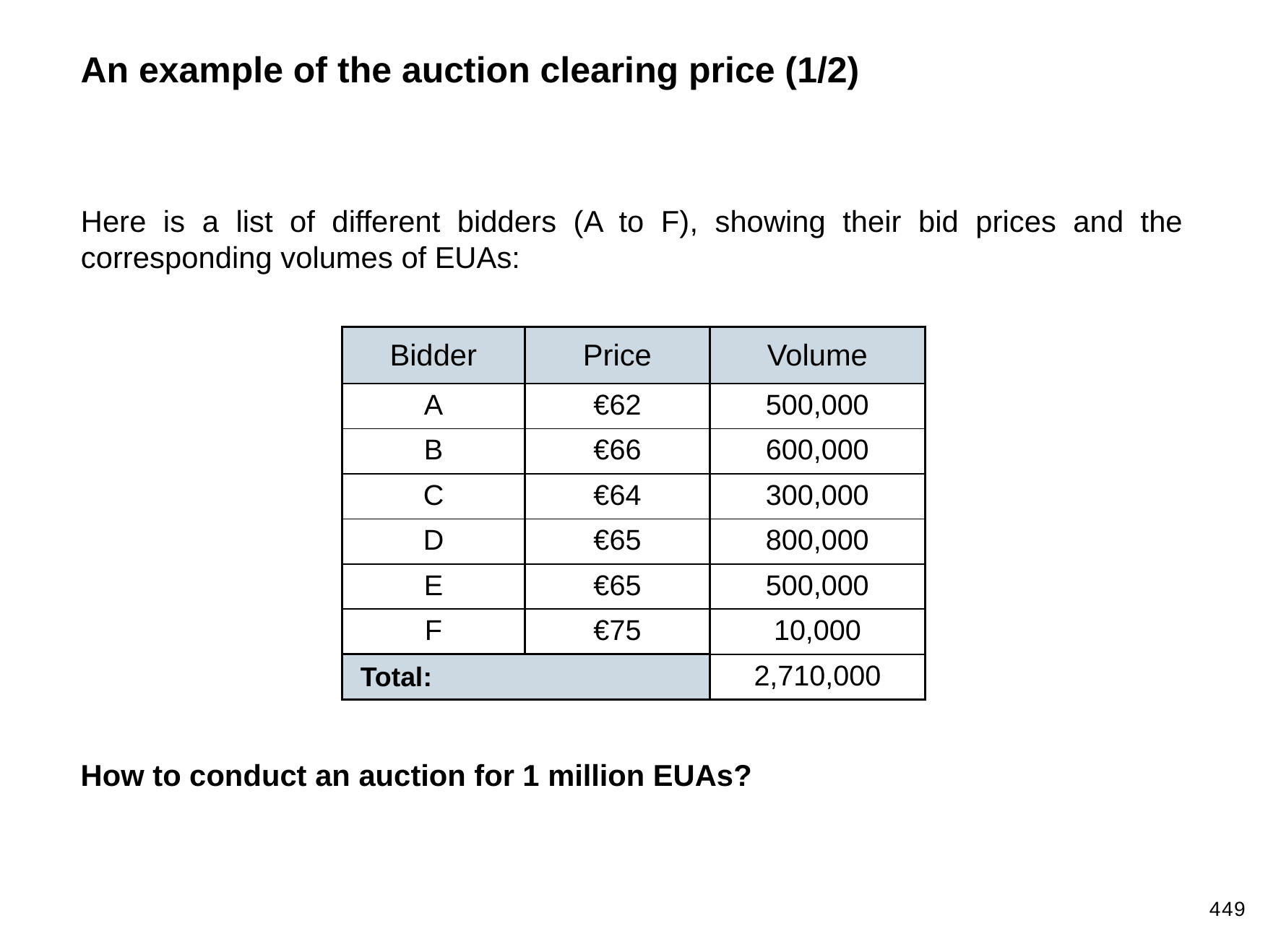

An example of the auction clearing price (1/2)
Here is a list of different bidders (A to F), showing their bid prices and the corresponding volumes of EUAs:
| Bidder | Price | Volume |
| --- | --- | --- |
| A | €62 | 500,000 |
| B | €66 | 600,000 |
| C | €64 | 300,000 |
| D | €65 | 800,000 |
| E | €65 | 500,000 |
| F | €75 | 10,000 |
| Total: |  | 2,710,000 |
How to conduct an auction for 1 million EUAs?
449